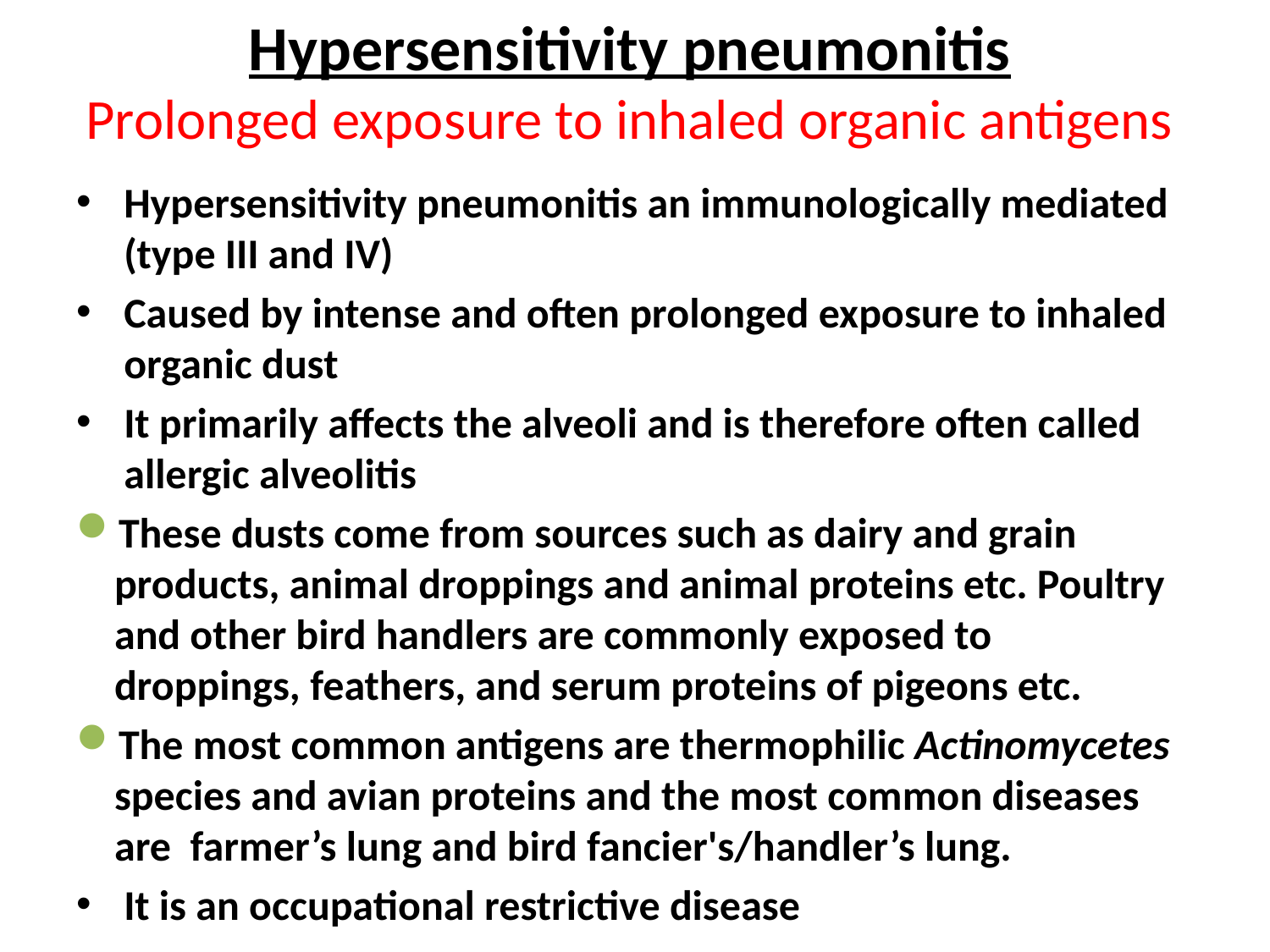

# Hypersensitivity pneumonitis Prolonged exposure to inhaled organic antigens
Hypersensitivity pneumonitis an immunologically mediated (type III and IV)
Caused by intense and often prolonged exposure to inhaled organic dust
It primarily affects the alveoli and is therefore often called allergic alveolitis
These dusts come from sources such as dairy and grain products, animal droppings and animal proteins etc. Poultry and other bird handlers are commonly exposed to droppings, feathers, and serum proteins of pigeons etc.
The most common antigens are thermophilic Actinomycetes species and avian proteins and the most common diseases are  farmer’s lung and bird fancier's/handler’s lung.
It is an occupational restrictive disease